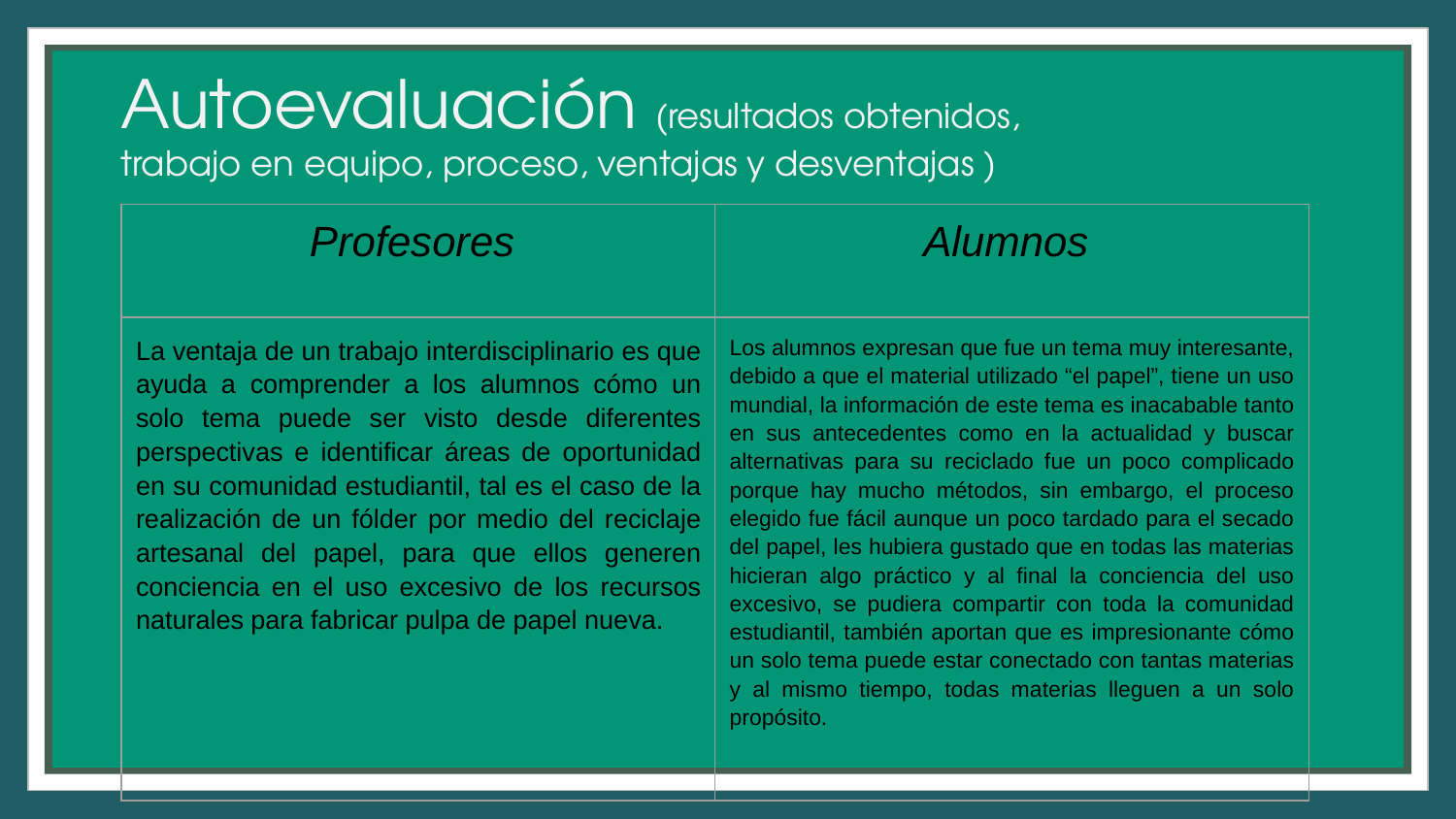

Autoevaluación (resultados obtenidos, trabajo en equipo, proceso, ventajas y desventajas )

| Profesores | Alumnos |
| --- | --- |
| La ventaja de un trabajo interdisciplinario es que ayuda a comprender a los alumnos cómo un solo tema puede ser visto desde diferentes perspectivas e identificar áreas de oportunidad en su comunidad estudiantil, tal es el caso de la realización de un fólder por medio del reciclaje artesanal del papel, para que ellos generen conciencia en el uso excesivo de los recursos naturales para fabricar pulpa de papel nueva. | Los alumnos expresan que fue un tema muy interesante, debido a que el material utilizado “el papel”, tiene un uso mundial, la información de este tema es inacabable tanto en sus antecedentes como en la actualidad y buscar alternativas para su reciclado fue un poco complicado porque hay mucho métodos, sin embargo, el proceso elegido fue fácil aunque un poco tardado para el secado del papel, les hubiera gustado que en todas las materias hicieran algo práctico y al final la conciencia del uso excesivo, se pudiera compartir con toda la comunidad estudiantil, también aportan que es impresionante cómo un solo tema puede estar conectado con tantas materias y al mismo tiempo, todas materias lleguen a un solo propósito. |